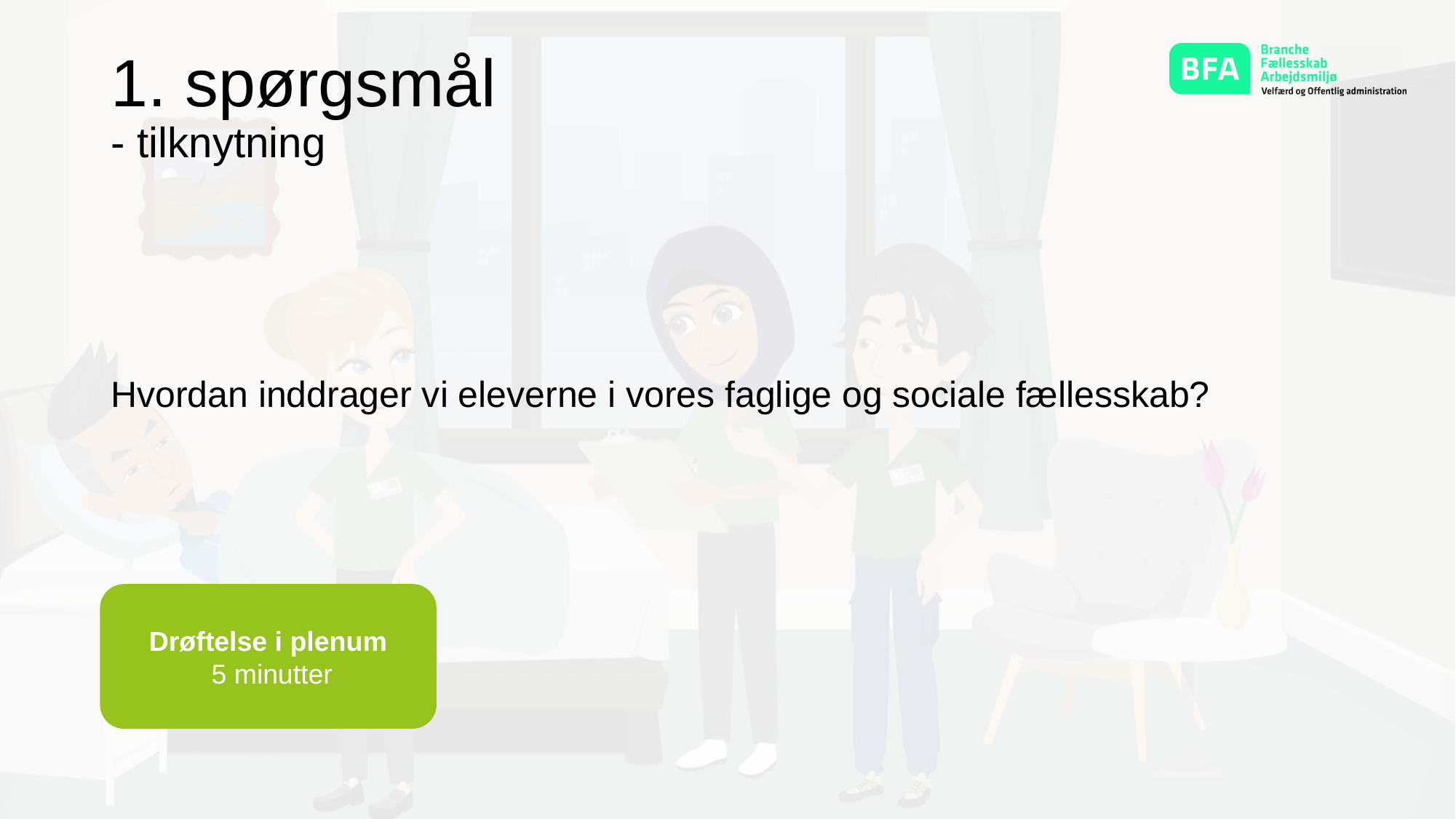

1. spørgsmål
- tilknytning
Hvordan inddrager vi eleverne i vores faglige og sociale fællesskab?
Drøftelse i plenum
 5 minutter